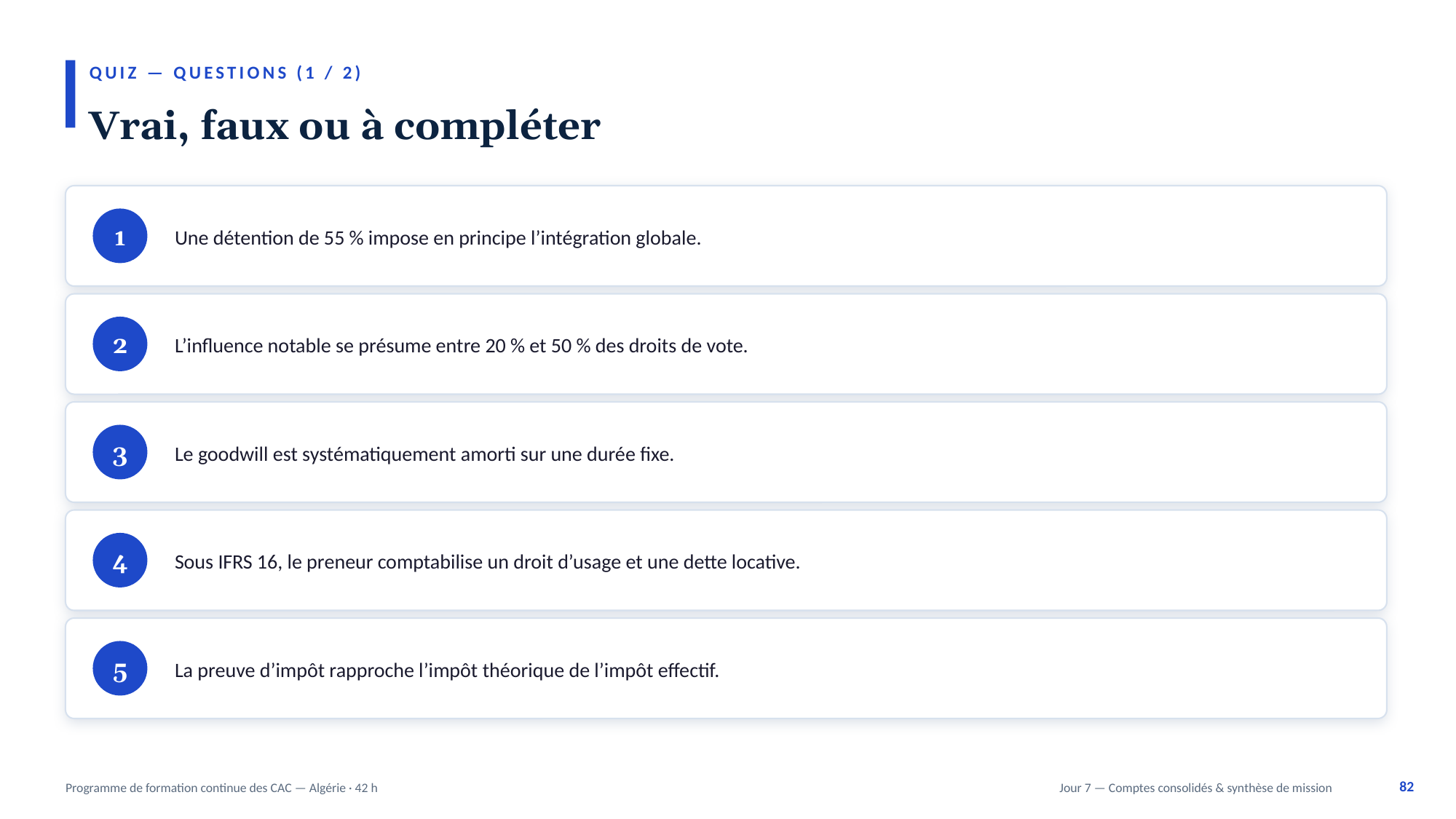

QUIZ — QUESTIONS (1 / 2)

Vrai, faux ou à compléter

Une détention de 55 % impose en principe l’intégration globale.

1

L’influence notable se présume entre 20 % et 50 % des droits de vote.

2

Le goodwill est systématiquement amorti sur une durée fixe.

3

Sous IFRS 16, le preneur comptabilise un droit d’usage et une dette locative.

4

La preuve d’impôt rapproche l’impôt théorique de l’impôt effectif.

5
82
Programme de formation continue des CAC — Algérie · 42 h
Jour 7 — Comptes consolidés & synthèse de mission